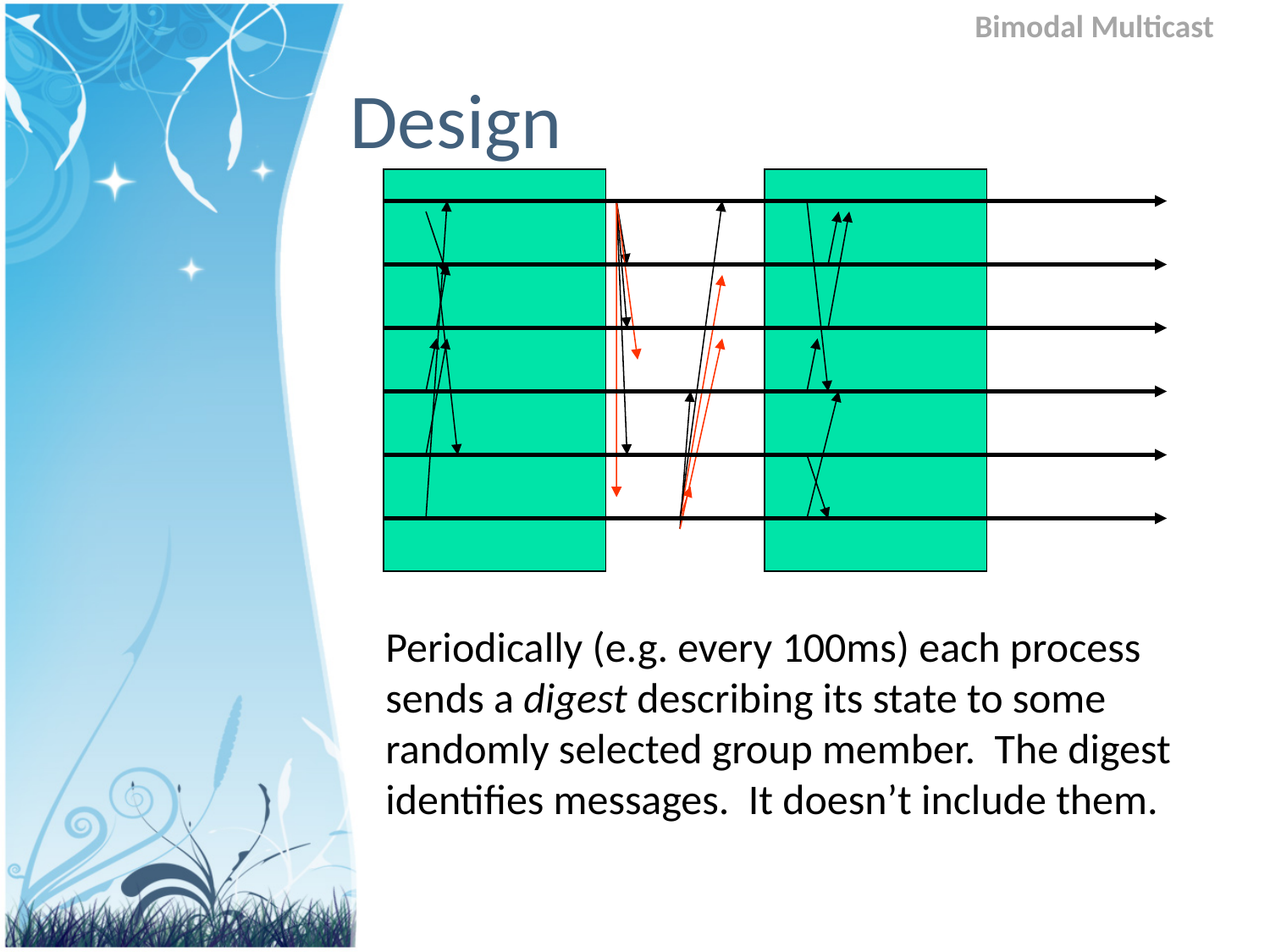

Bimodal Multicast
# Design

Periodically (e.g. every 100ms) each process sends a digest describing its state to some randomly selected group member.  The digest identifies messages.  It doesn’t include them.